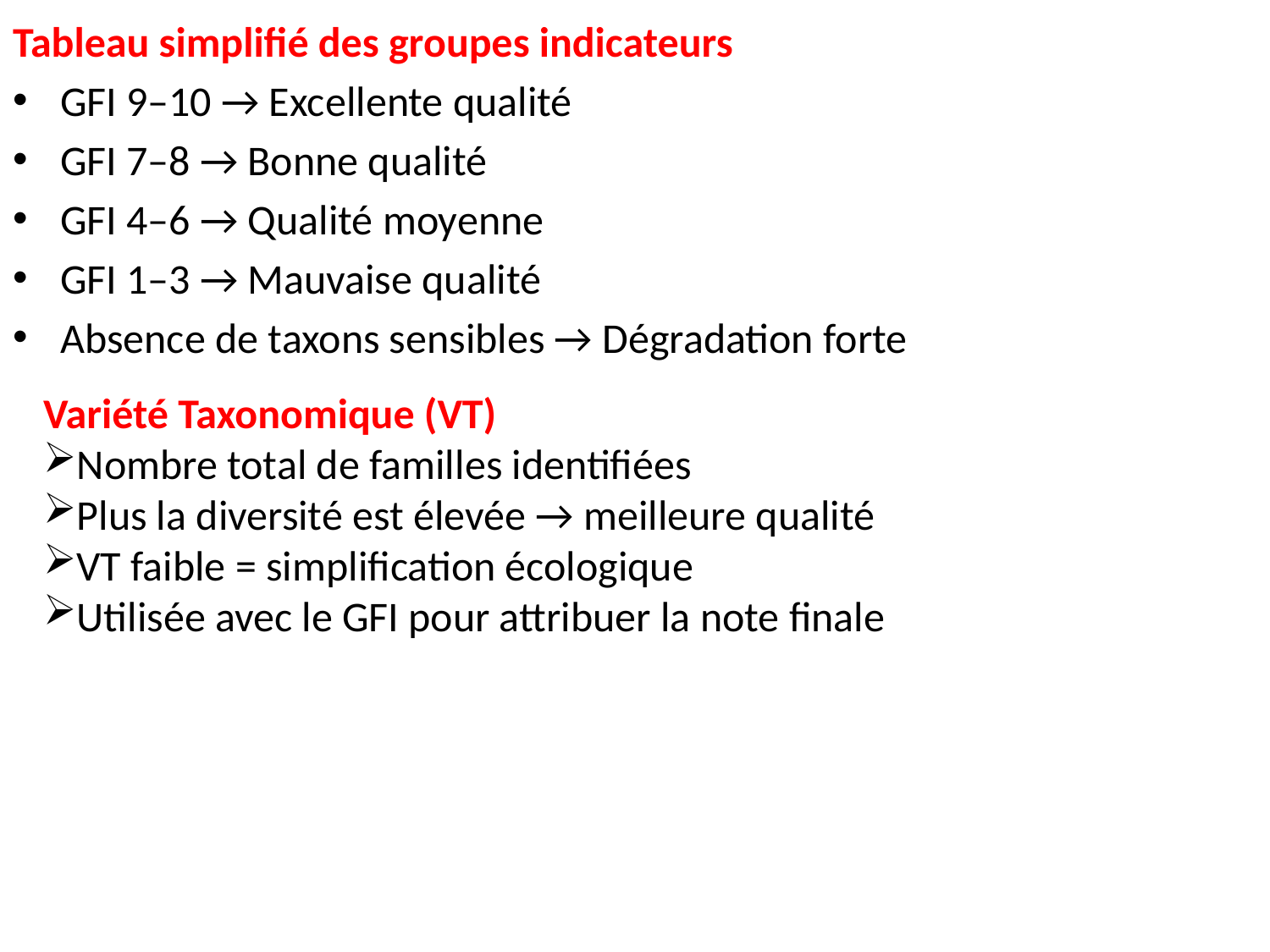

Tableau simplifié des groupes indicateurs
GFI 9–10 → Excellente qualité
GFI 7–8 → Bonne qualité
GFI 4–6 → Qualité moyenne
GFI 1–3 → Mauvaise qualité
Absence de taxons sensibles → Dégradation forte
Variété Taxonomique (VT)
Nombre total de familles identifiées
Plus la diversité est élevée → meilleure qualité
VT faible = simplification écologique
Utilisée avec le GFI pour attribuer la note finale